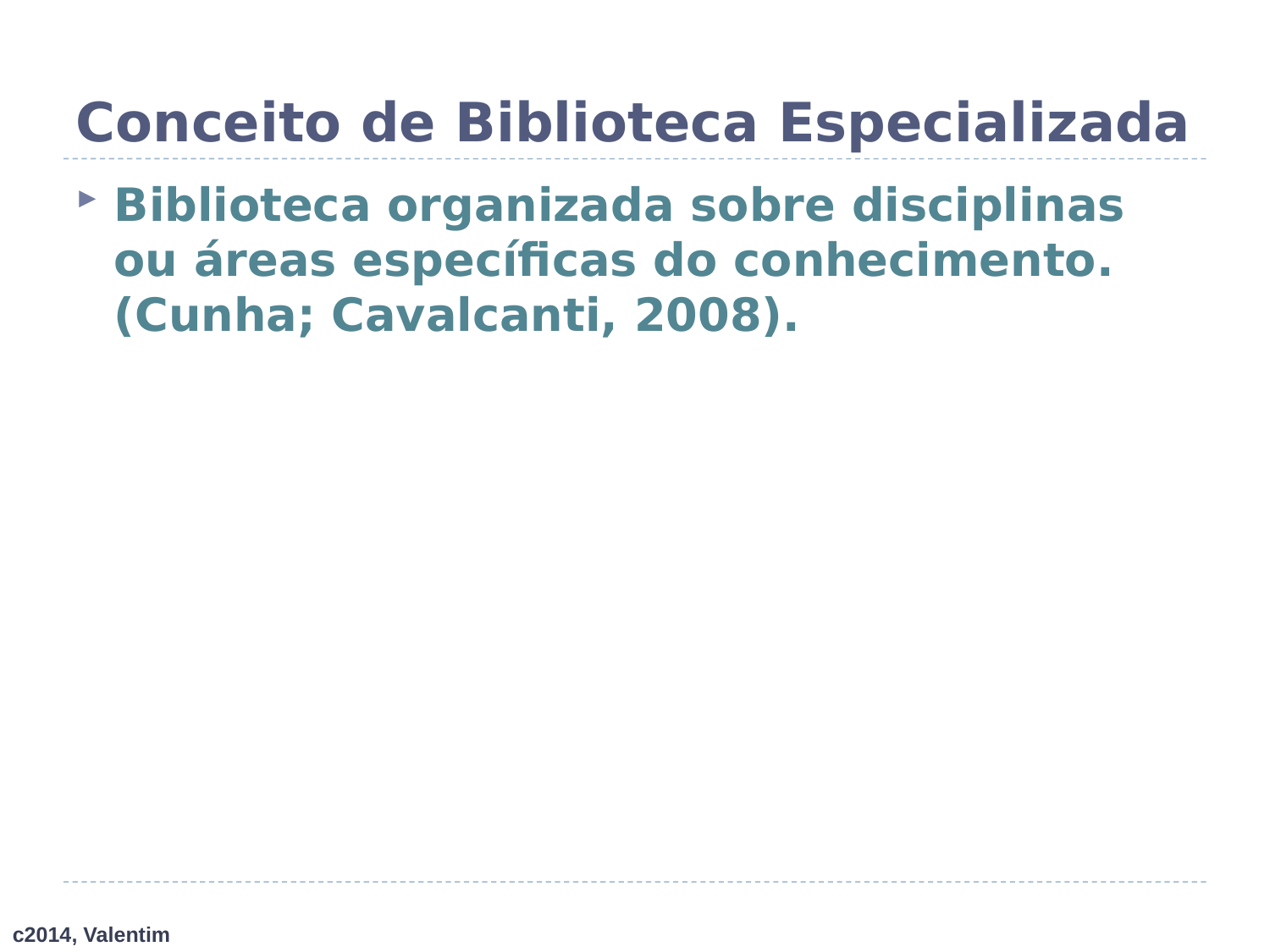

# Conceito de Biblioteca Especializada
Biblioteca organizada sobre disciplinas ou áreas específicas do conhecimento. (Cunha; Cavalcanti, 2008).